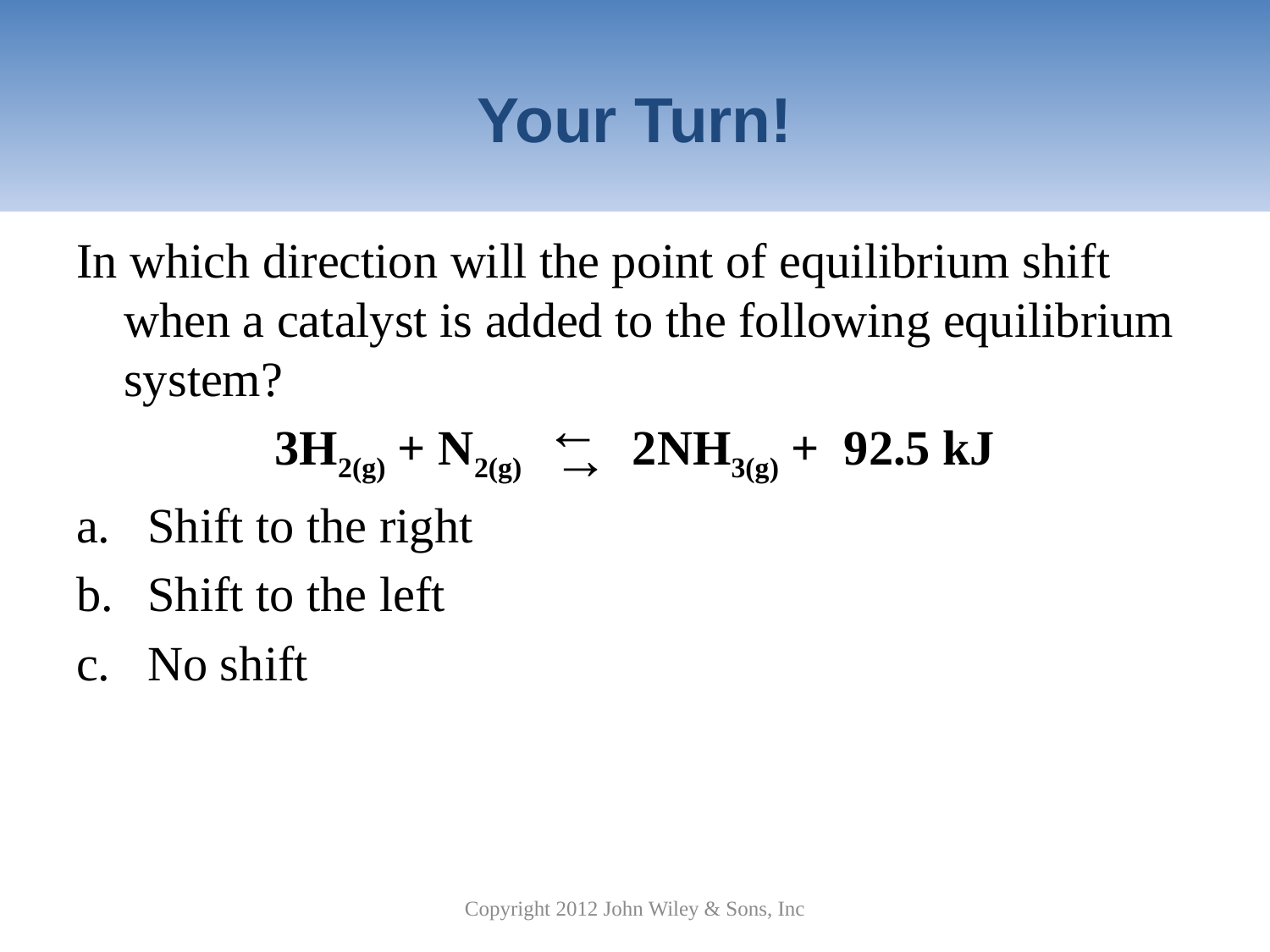

# Your Turn!
In which direction will the point of equilibrium shift when a catalyst is added to the following equilibrium system?
3H2(g) + N2(g)         2NH3(g) +  92.5 kJ
Shift to the right
Shift to the left
No shift

→
→
Copyright 2012 John Wiley & Sons, Inc